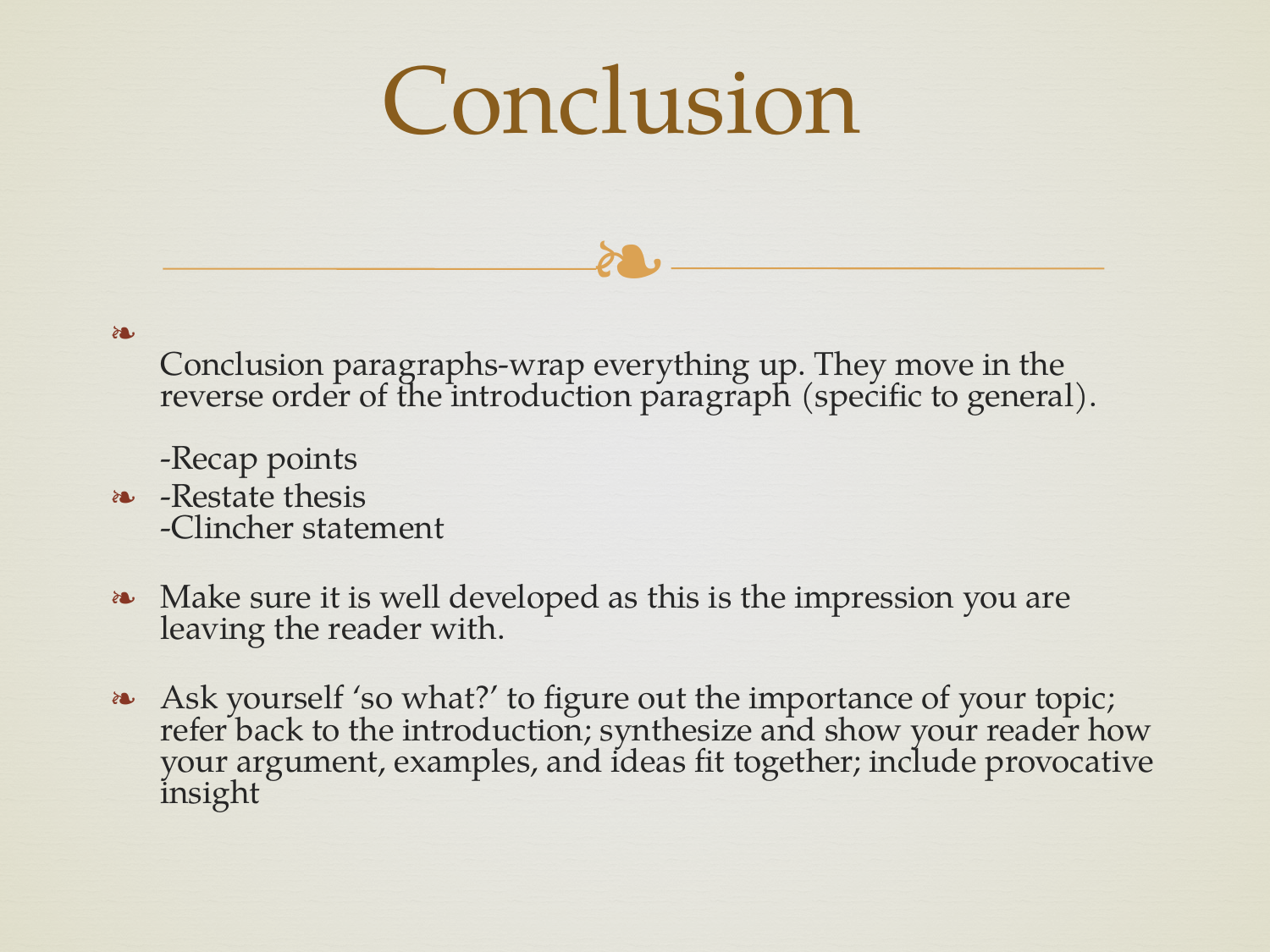

# Conclusion
Conclusion paragraphs-wrap everything up. They move in the reverse order of the introduction paragraph (specific to general).
-Recap points
-Restate thesis
-Clincher statement
Make sure it is well developed as this is the impression you are leaving the reader with.
Ask yourself ‘so what?’ to figure out the importance of your topic; refer back to the introduction; synthesize and show your reader how your argument, examples, and ideas fit together; include provocative insight